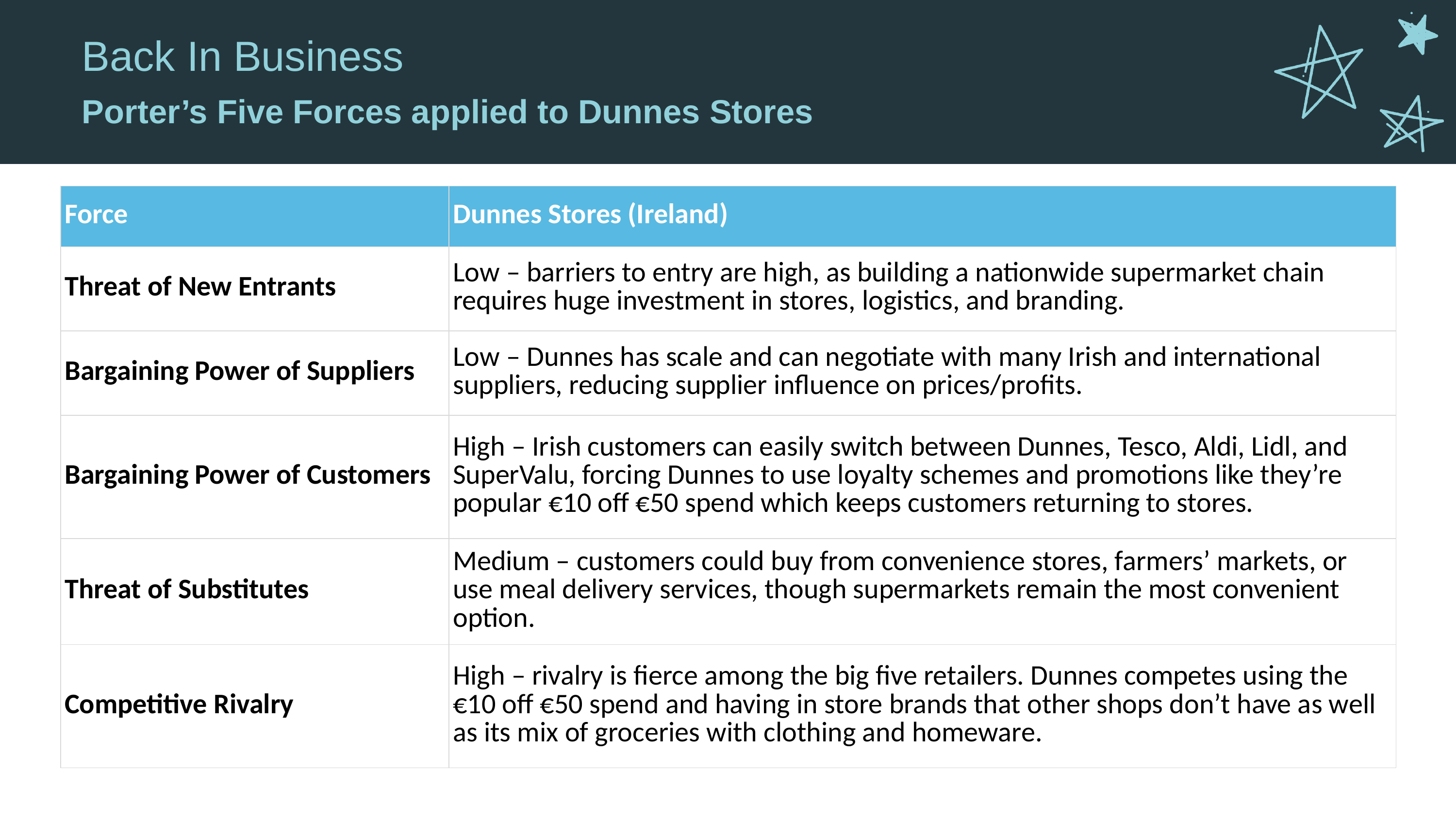

Back In Business
Porter’s Five Forces applied to Dunnes Stores

| Force | Dunnes Stores (Ireland) |
| --- | --- |
| Threat of New Entrants | Low – barriers to entry are high, as building a nationwide supermarket chain requires huge investment in stores, logistics, and branding. |
| Bargaining Power of Suppliers | Low – Dunnes has scale and can negotiate with many Irish and international suppliers, reducing supplier influence on prices/profits. |
| Bargaining Power of Customers | High – Irish customers can easily switch between Dunnes, Tesco, Aldi, Lidl, and SuperValu, forcing Dunnes to use loyalty schemes and promotions like they’re popular €10 off €50 spend which keeps customers returning to stores. |
| Threat of Substitutes | Medium – customers could buy from convenience stores, farmers’ markets, or use meal delivery services, though supermarkets remain the most convenient option. |
| Competitive Rivalry | High – rivalry is fierce among the big five retailers. Dunnes competes using the €10 off €50 spend and having in store brands that other shops don’t have as well as its mix of groceries with clothing and homeware. |